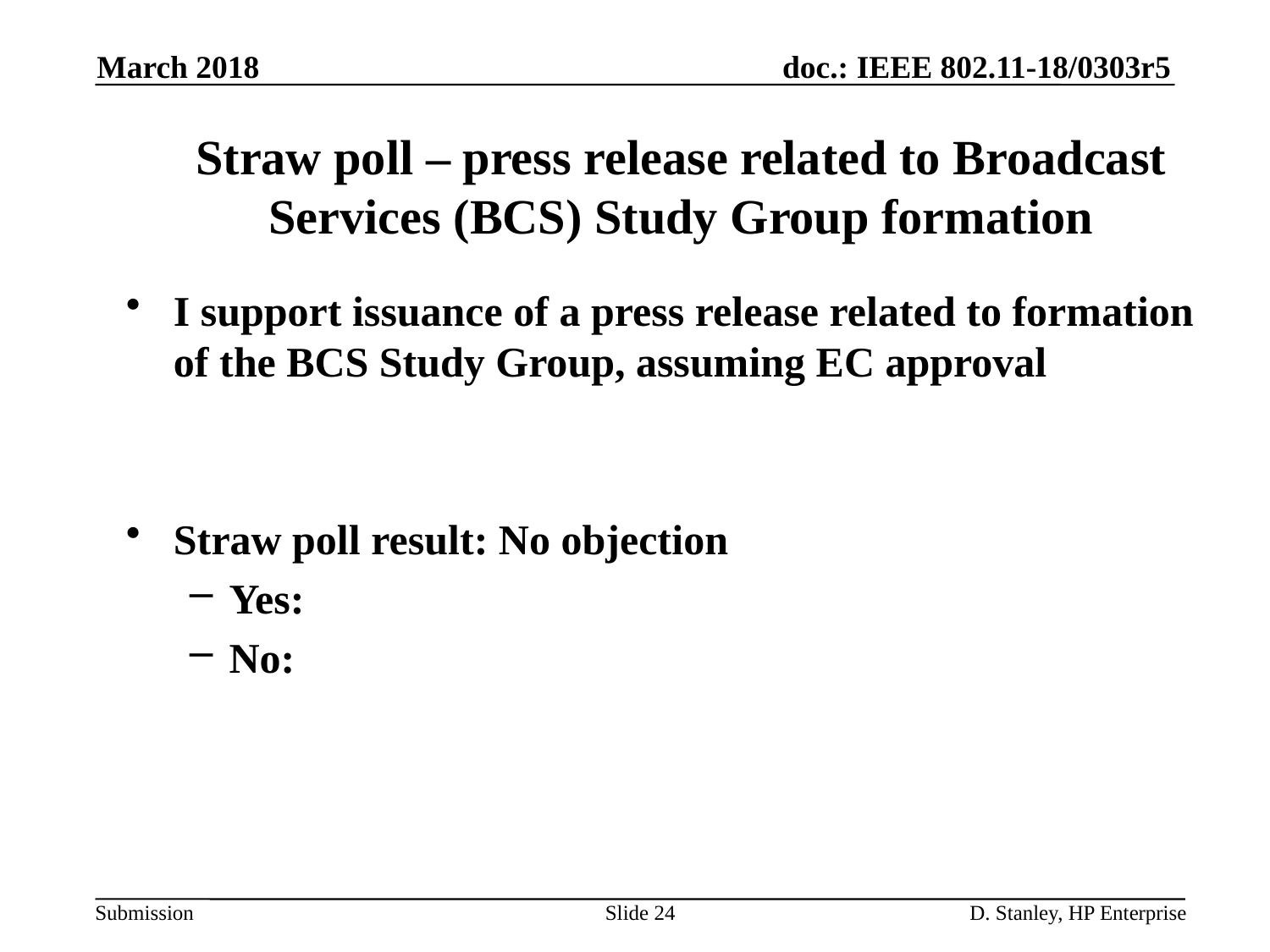

March 2018
Straw poll – press release related to Broadcast Services (BCS) Study Group formation
I support issuance of a press release related to formation of the BCS Study Group, assuming EC approval

Straw poll result: No objection
Yes:
No:

Slide 24
D. Stanley, HP Enterprise